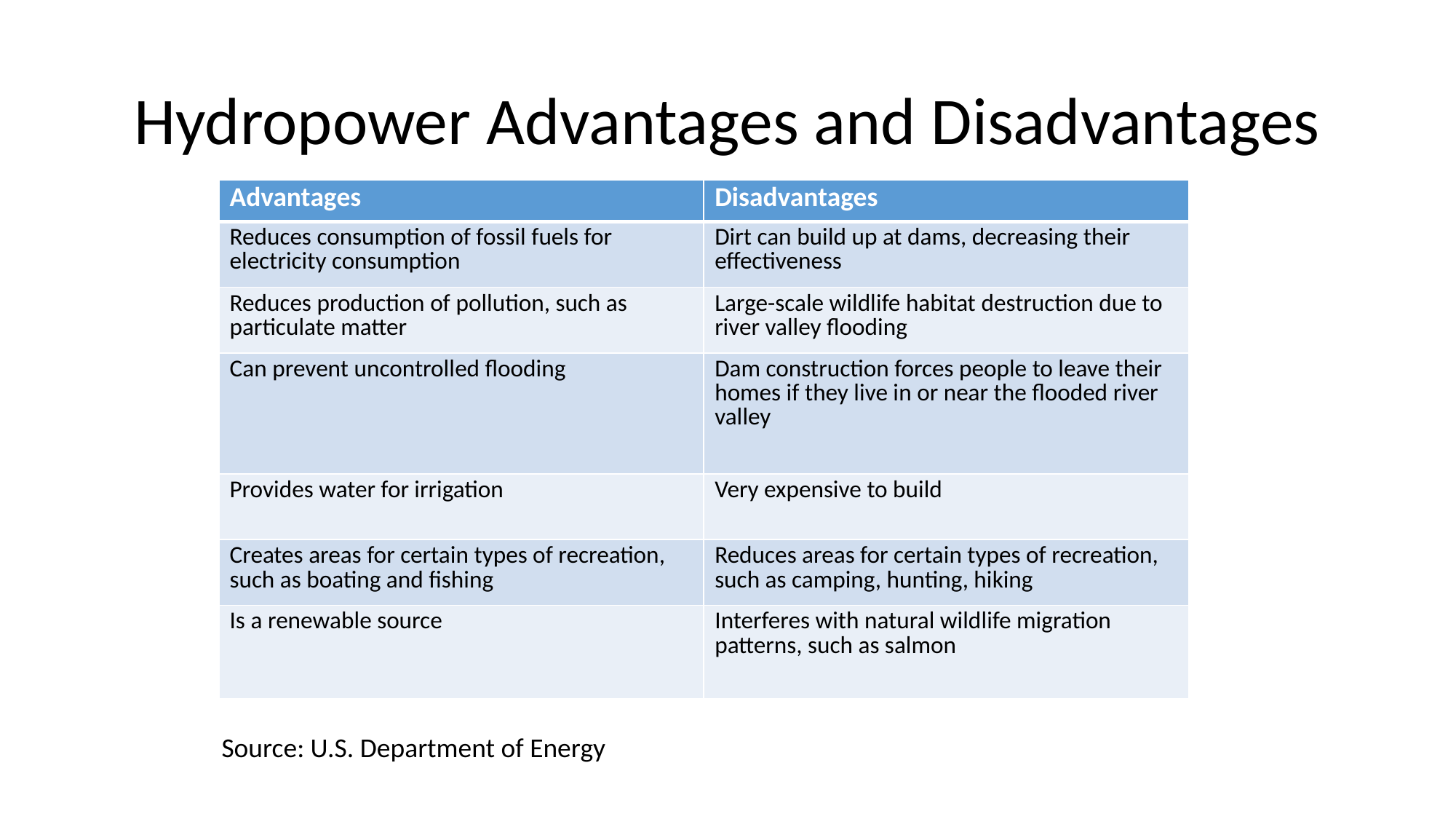

# Hydropower Advantages and Disadvantages
| Advantages | Disadvantages |
| --- | --- |
| Reduces consumption of fossil fuels for electricity consumption | Dirt can build up at dams, decreasing their effectiveness |
| Reduces production of pollution, such as particulate matter | Large-scale wildlife habitat destruction due to river valley flooding |
| Can prevent uncontrolled flooding | Dam construction forces people to leave their homes if they live in or near the flooded river valley |
| Provides water for irrigation | Very expensive to build |
| Creates areas for certain types of recreation, such as boating and fishing | Reduces areas for certain types of recreation, such as camping, hunting, hiking |
| Is a renewable source | Interferes with natural wildlife migration patterns, such as salmon |
Source: U.S. Department of Energy